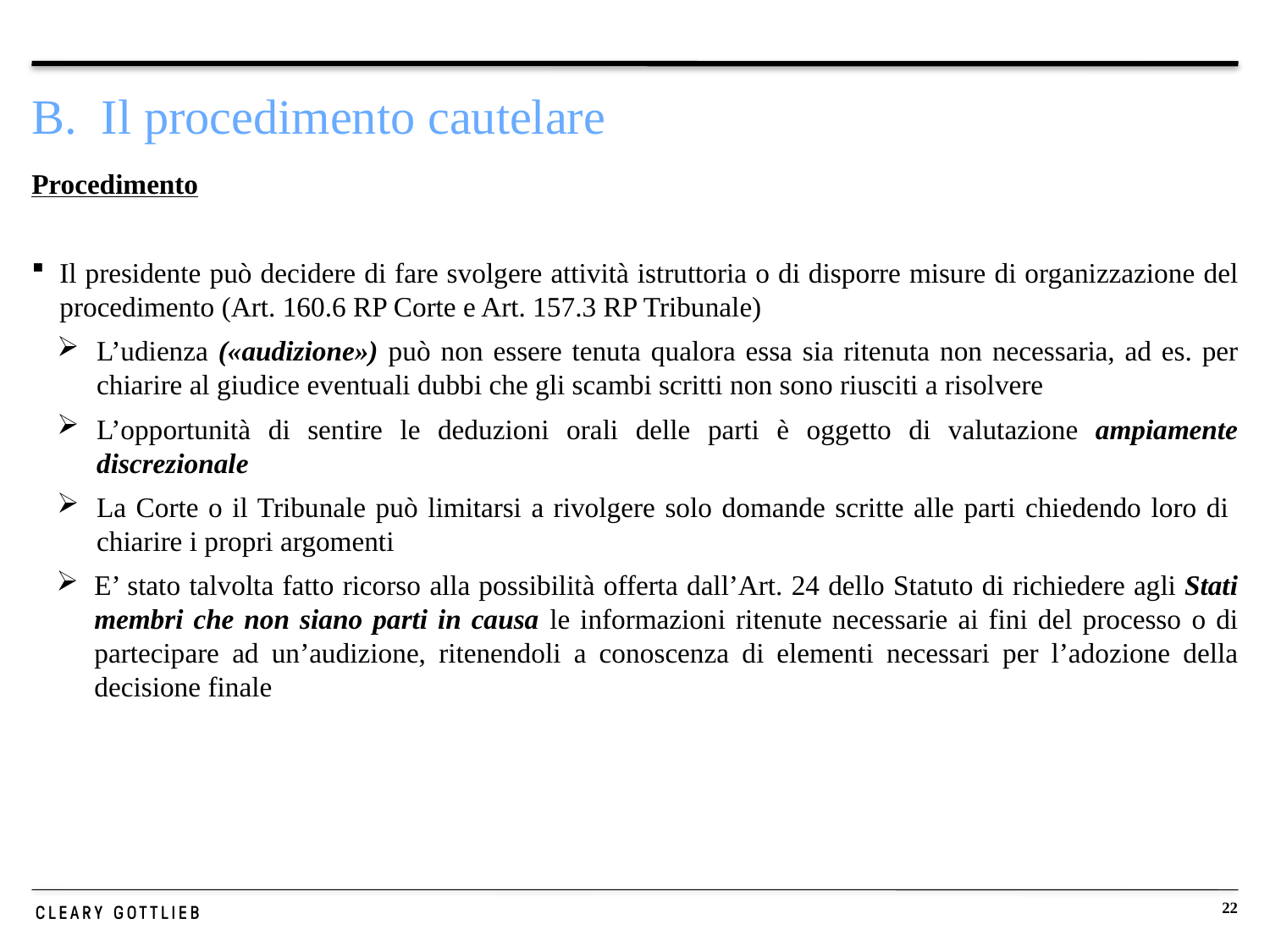

# B.  Il procedimento cautelare
Procedimento

Il presidente può decidere di fare svolgere attività istruttoria o di disporre misure di organizzazione del procedimento (Art. 160.6 RP Corte e Art. 157.3 RP Tribunale)
L’udienza («audizione») può non essere tenuta qualora essa sia ritenuta non necessaria, ad es. per chiarire al giudice eventuali dubbi che gli scambi scritti non sono riusciti a risolvere
L’opportunità di sentire le deduzioni orali delle parti è oggetto di valutazione ampiamente discrezionale
La Corte o il Tribunale può limitarsi a rivolgere solo domande scritte alle parti chiedendo loro di  chiarire i propri argomenti
E’ stato talvolta fatto ricorso alla possibilità offerta dall’Art. 24 dello Statuto di richiedere agli Stati membri che non siano parti in causa le informazioni ritenute necessarie ai fini del processo o di partecipare ad un’audizione, ritenendoli a conoscenza di elementi necessari per l’adozione della decisione finale